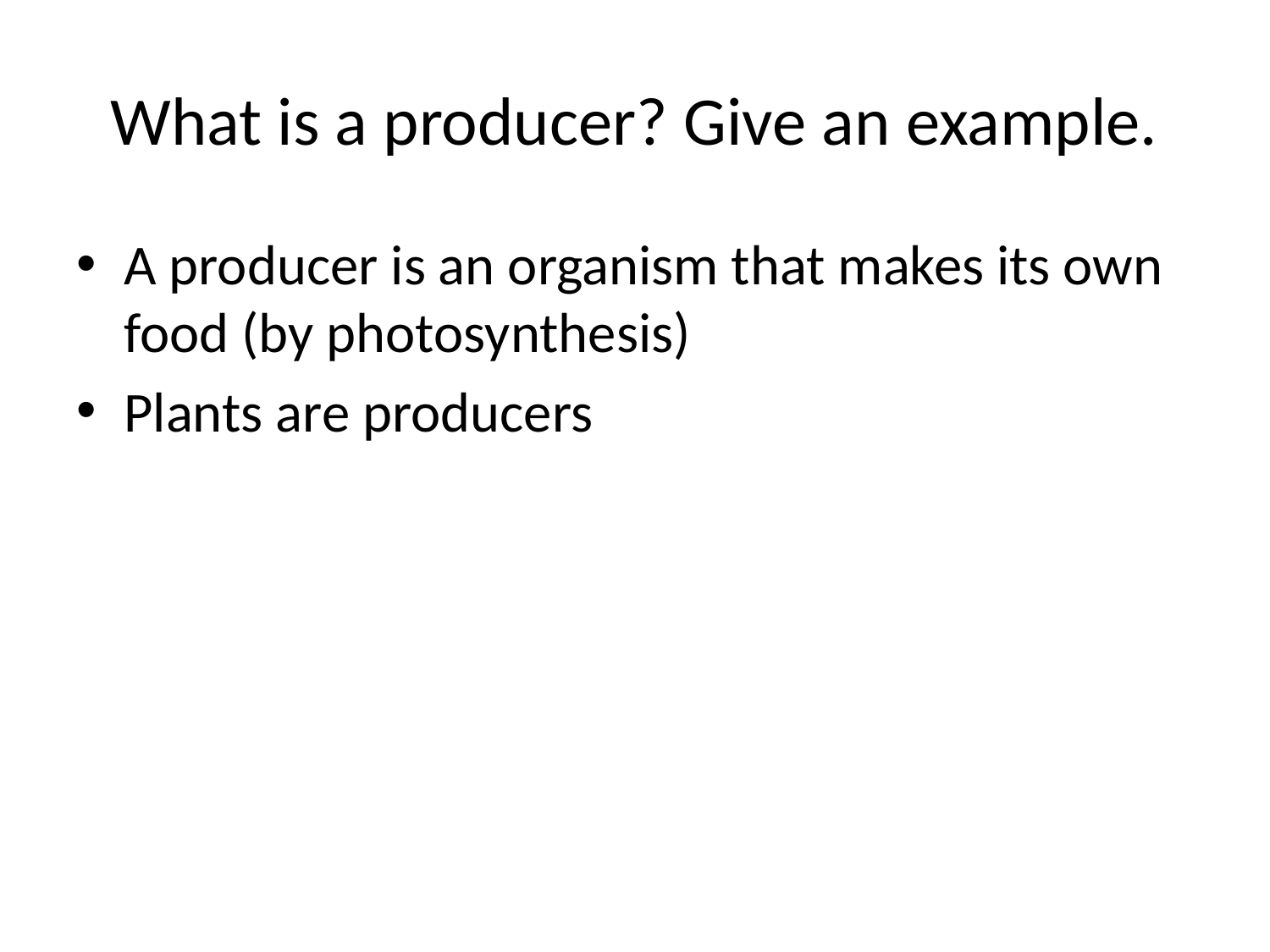

# What is a producer? Give an example.
A producer is an organism that makes its own food (by photosynthesis)
Plants are producers